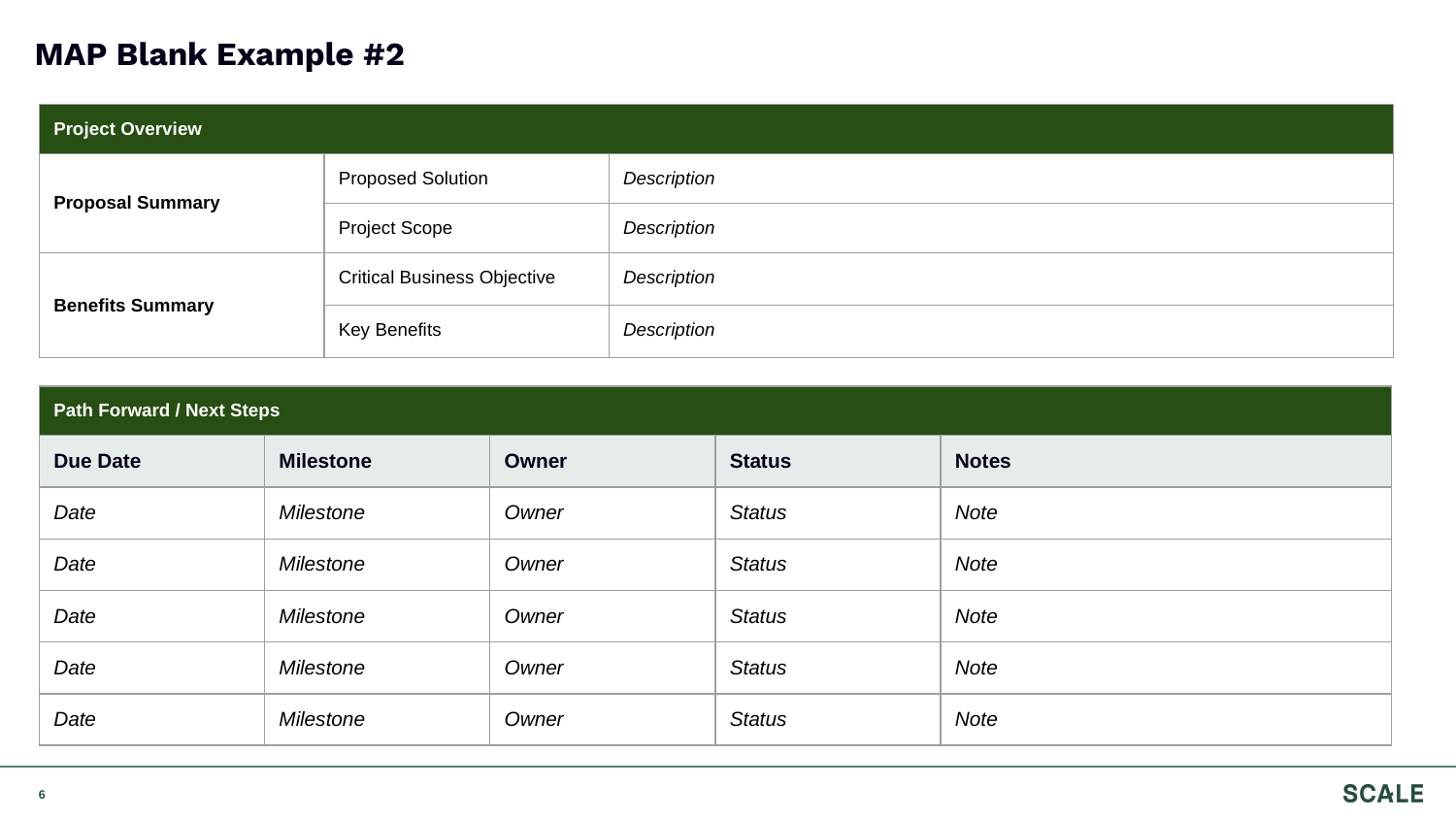

# MAP Blank Example #2
| Project Overview |  |  |  |
| --- | --- | --- | --- |
| Proposal Summary | Proposed Solution | Description |  |
|  | Project Scope | Description |  |
| Benefits Summary | Critical Business Objective | Description |  |
|  | Key Benefits | Description |  |
| Path Forward / Next Steps |  |  |  |  |  |
| --- | --- | --- | --- | --- | --- |
| Due Date | Milestone | Owner | Status | Notes |  |
| Date | Milestone | Owner | Status | Note |  |
| Date | Milestone | Owner | Status | Note |  |
| Date | Milestone | Owner | Status | Note |  |
| Date | Milestone | Owner | Status | Note |  |
| Date | Milestone | Owner | Status | Note |  |